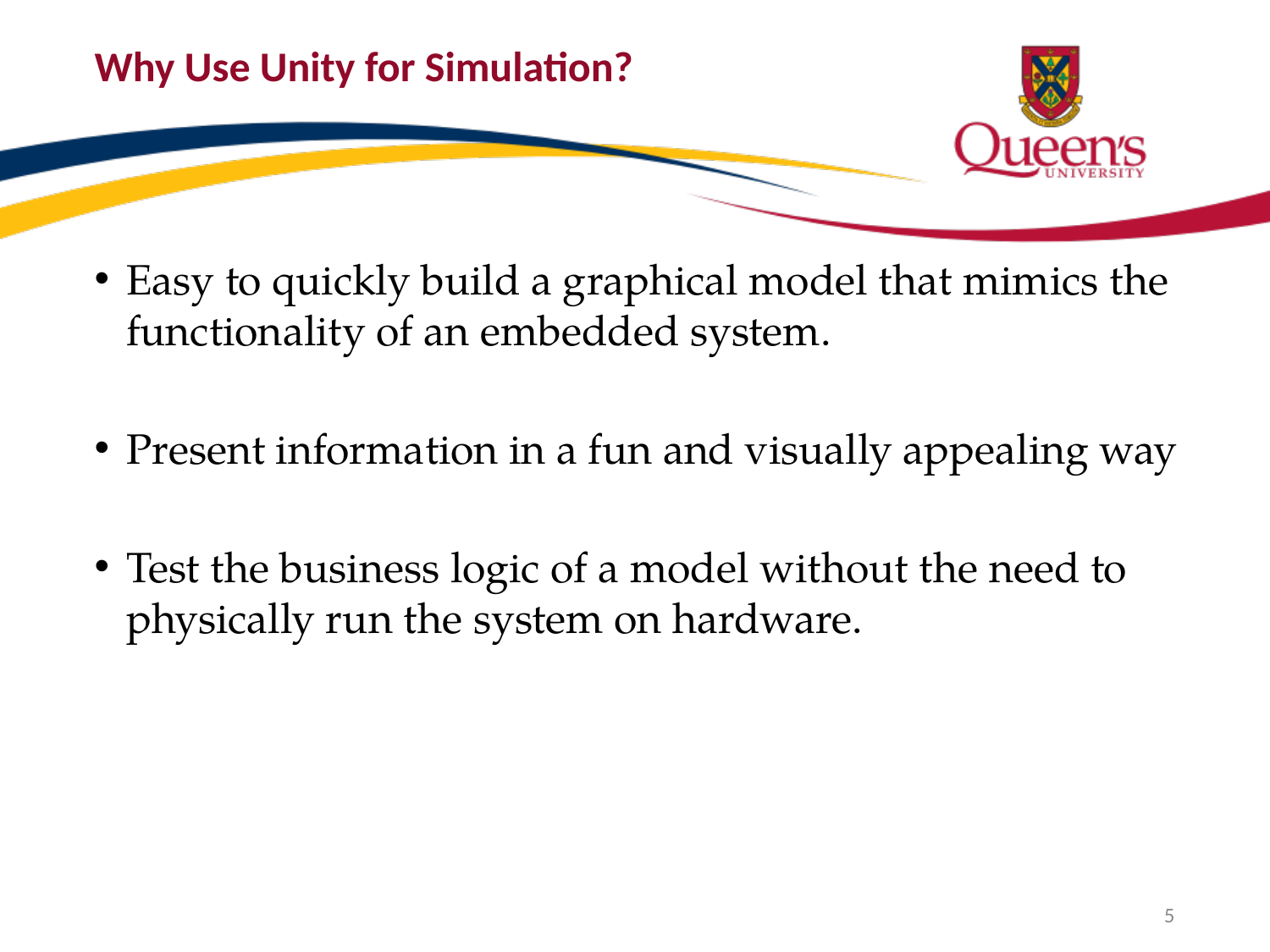

# Why Use Unity for Simulation?
Easy to quickly build a graphical model that mimics the functionality of an embedded system.

Present information in a fun and visually appealing way

Test the business logic of a model without the need to physically run the system on hardware.

5